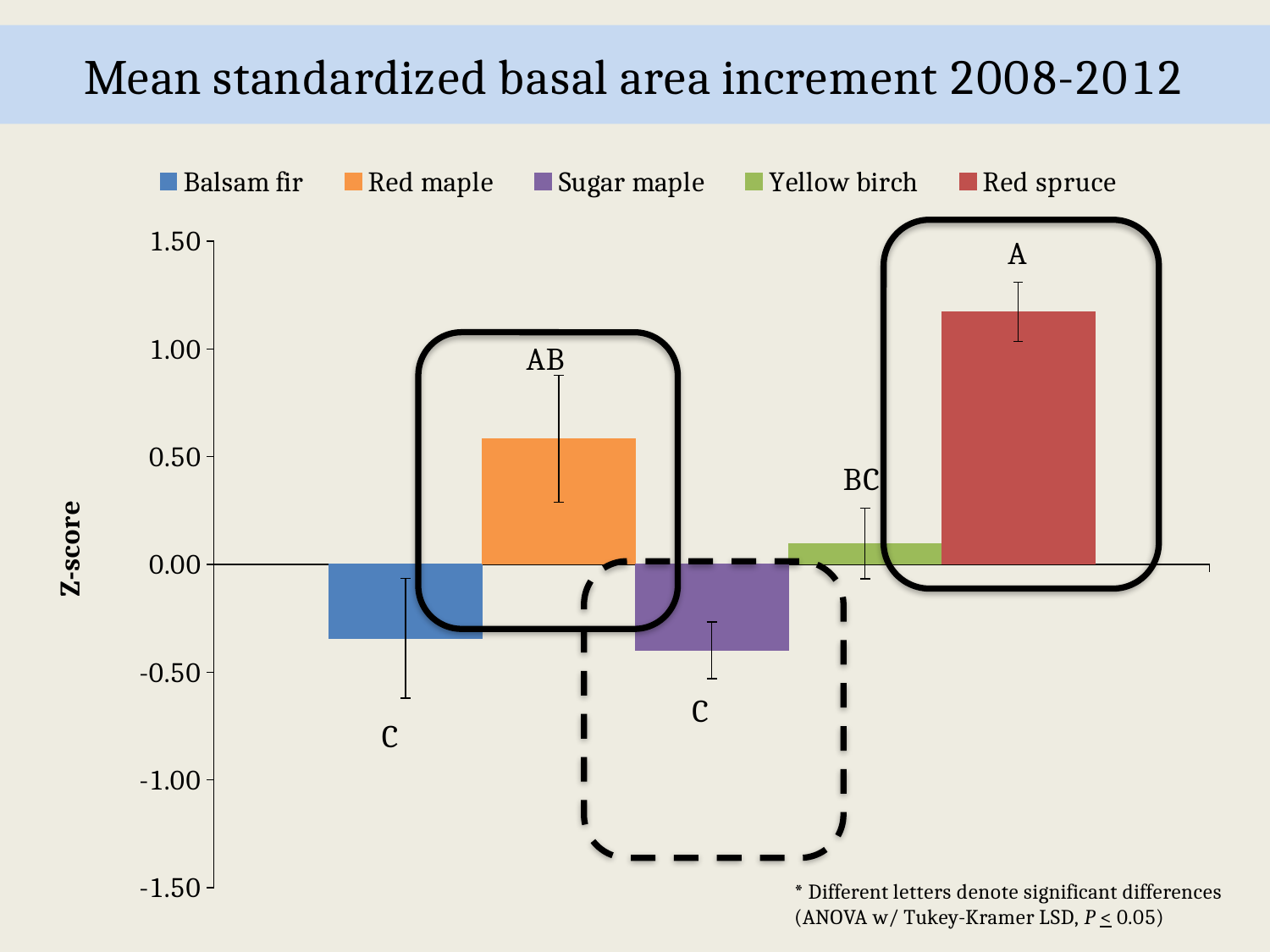

# Mean standardized basal area increment 2008-2012

### Chart

| Category | Balsam fir | Red maple | Sugar maple | Yellow birch | Red spruce |
|---|---|---|---|---|---|
A
AB
BC
C
C

* Different letters denote significant differences (ANOVA w/ Tukey-Kramer LSD, P < 0.05)